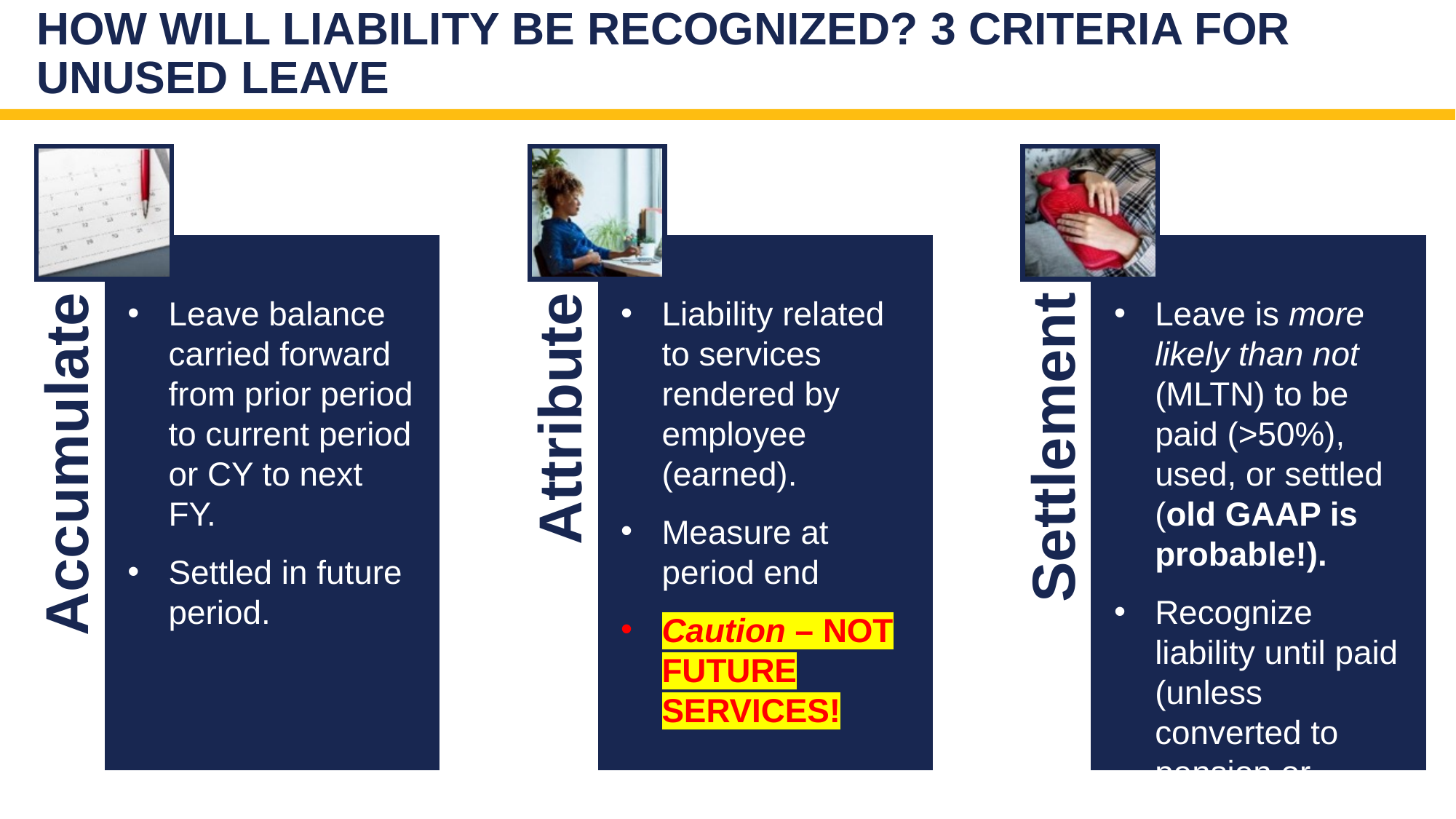

# How Will Liability Be Recognized? 3 Criteria for unused leave

Leave balance carried forward from prior period to current period or CY to next FY.
Settled in future period.
Liability related to services rendered by employee (earned).
Measure at period end
Caution – NOT FUTURE SERVICES!
Leave is more likely than not (MLTN) to be paid (>50%), used, or settled (old GAAP is probable!).
Recognize liability until paid (unless converted to pension or OPEB).
Accumulate
Attribute
Settlement